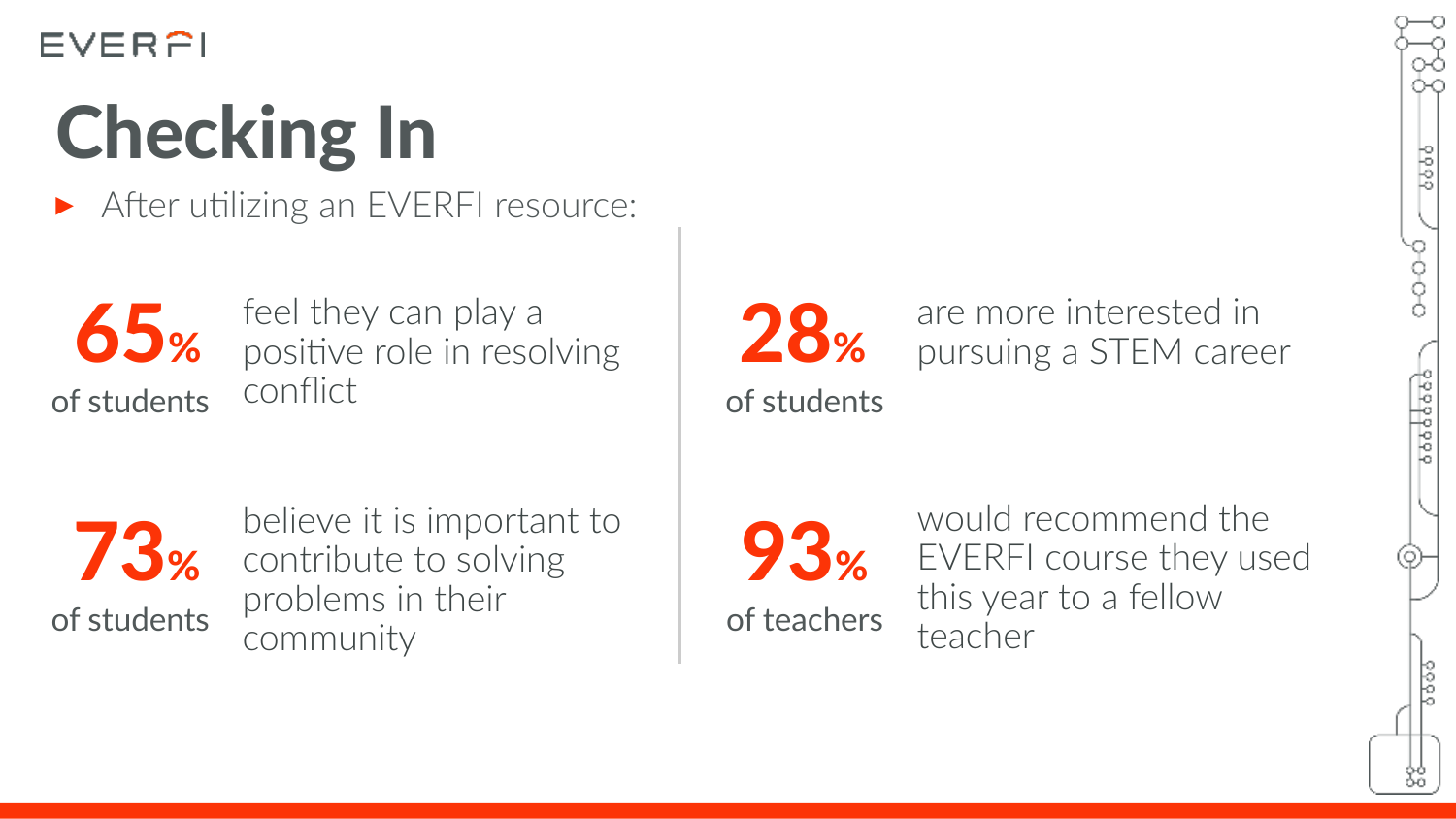

# Checking In
After utilizing an EVERFI resource:
65%

28%

feel they can play a positive role in resolving conflict
are more interested in pursuing a STEM career
of students
of students
73%

93%

would recommend the EVERFI course they used this year to a fellow teacher
believe it is important to contribute to solving problems in their community
of students
of teachers